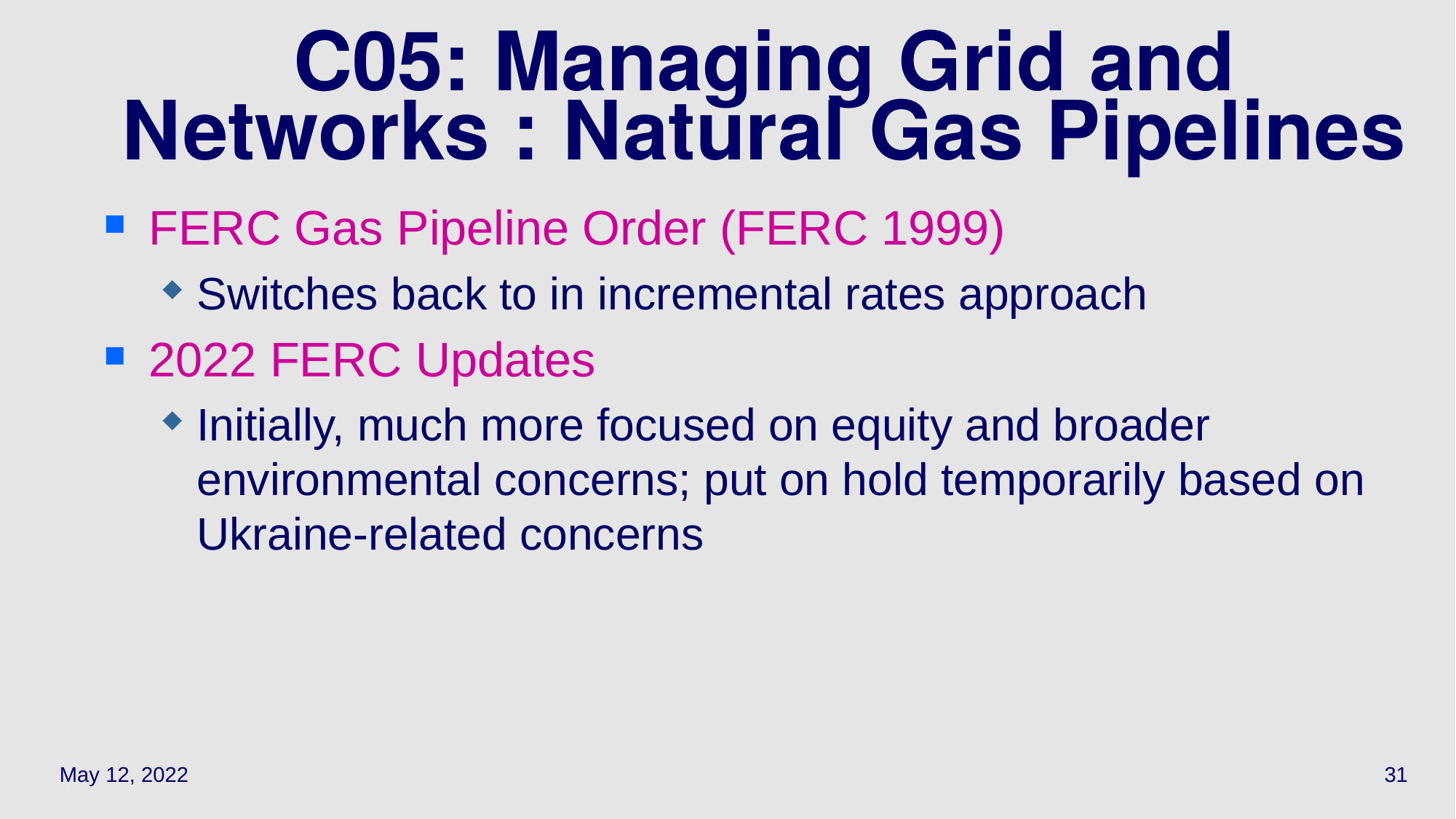

31
# C05: Managing Grid and Networks : Natural Gas Pipelines
FERC Gas Pipeline Order (FERC 1999)
Switches back to in incremental rates approach
2022 FERC Updates
Initially, much more focused on equity and broader environmental concerns; put on hold temporarily based on Ukraine-related concerns
May 12, 2022